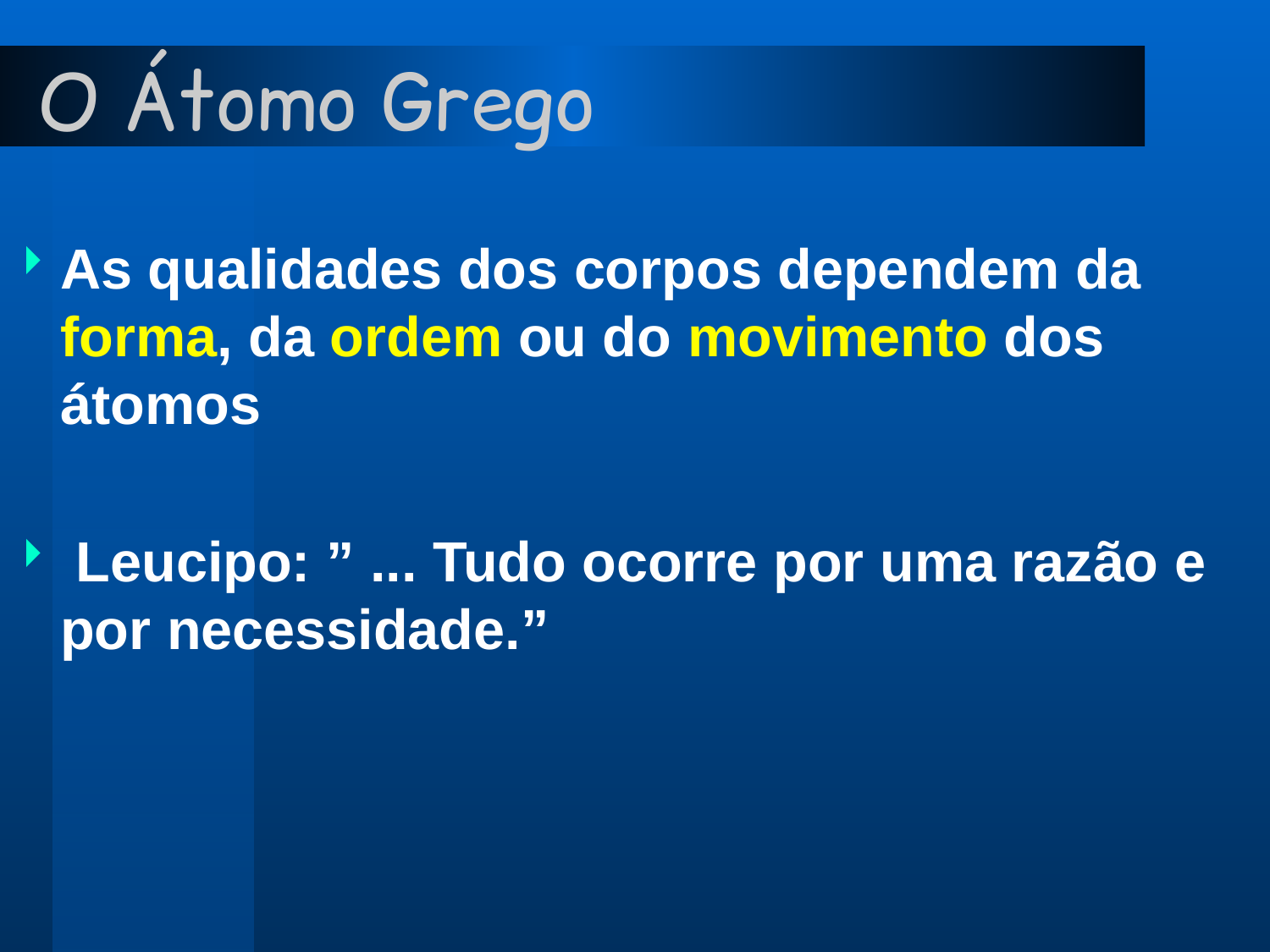

# O Átomo Grego
As qualidades dos corpos dependem da forma, da ordem ou do movimento dos átomos

 Leucipo: ” ... Tudo ocorre por uma razão e por necessidade.”